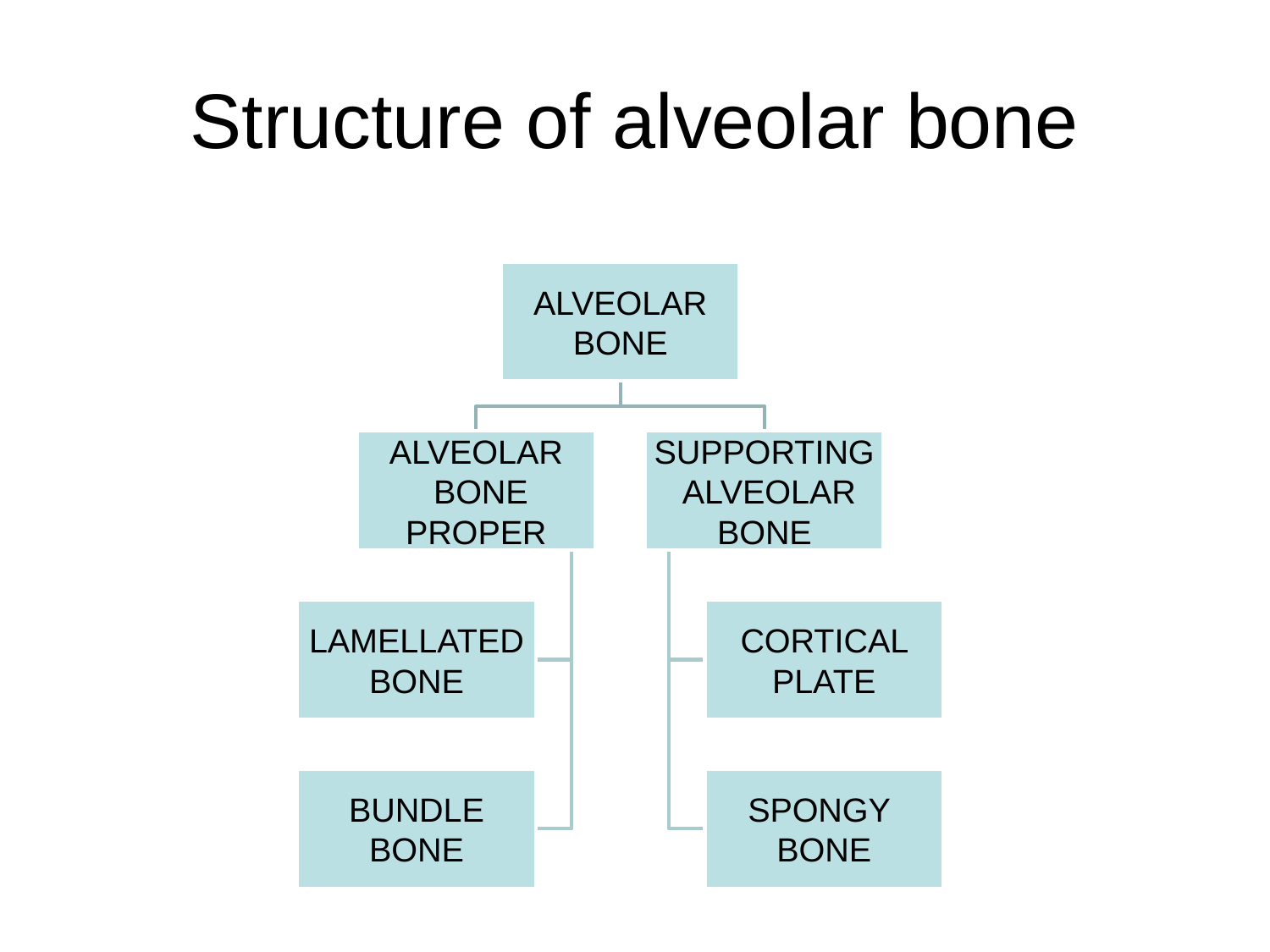

# Structure of alveolar bone
ALVEOLAR BONE
ALVEOLAR BONE
PROPER
LAMELLATED BONE
BUNDLE BONE
SUPPORTING ALVEOLAR
BONE
CORTICAL PLATE
SPONGY  BONE